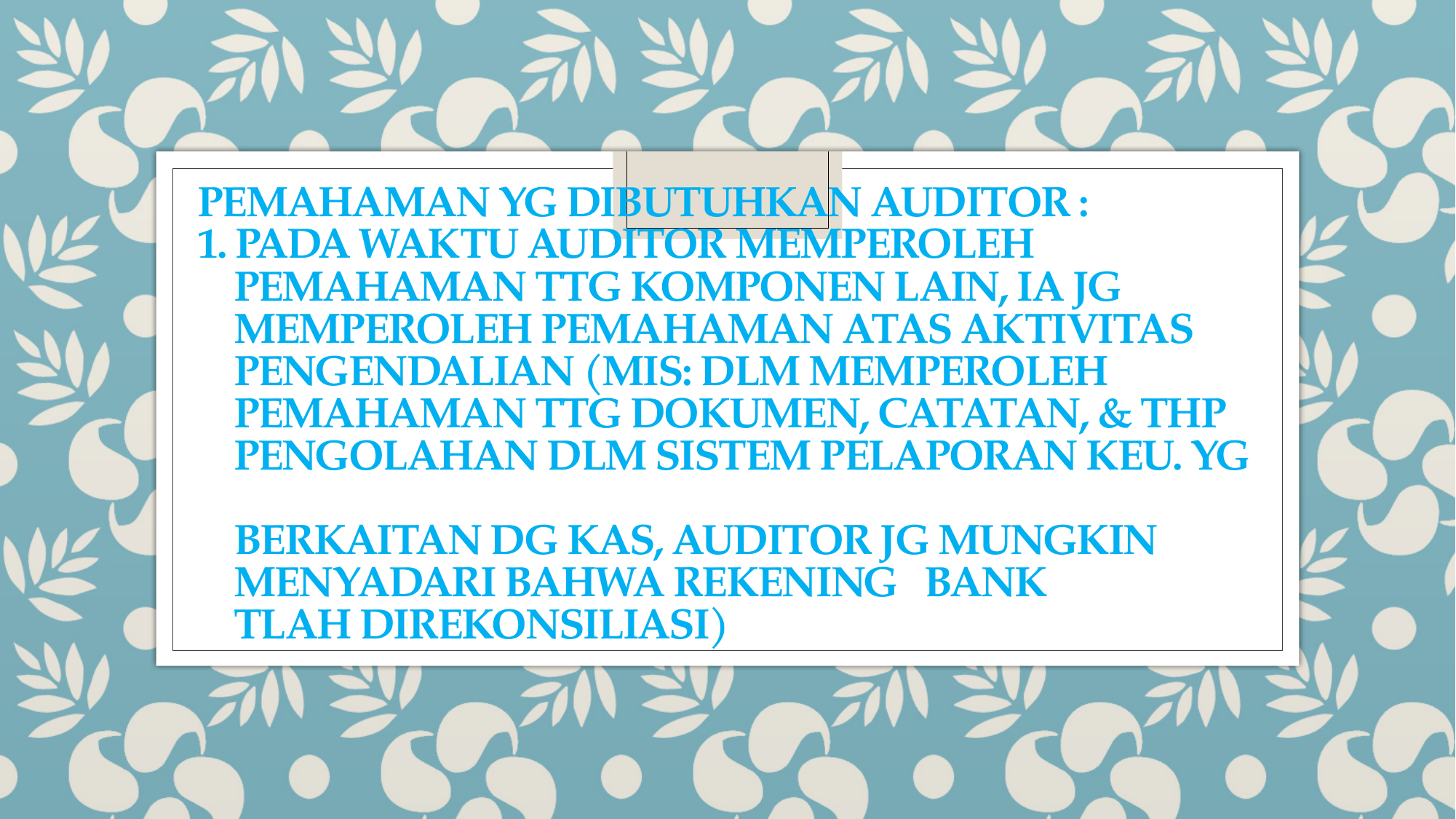

# pemahaman yg dibutuhkan auditor : 1. pada waktu auditor memperoleh pemahaman ttg komponen lain, ia jg memperoleh pemahaman atas aktivitas pengendalian (mis: dlm memperoleh pemahaman ttg dokumen, catatan, & thp pengolahan dlm sistem pelaporan keu. Yg berkaitan dg kas, auditor jg mungkin menyadari bahwa rekening   bank tlah direkonsiliasi)